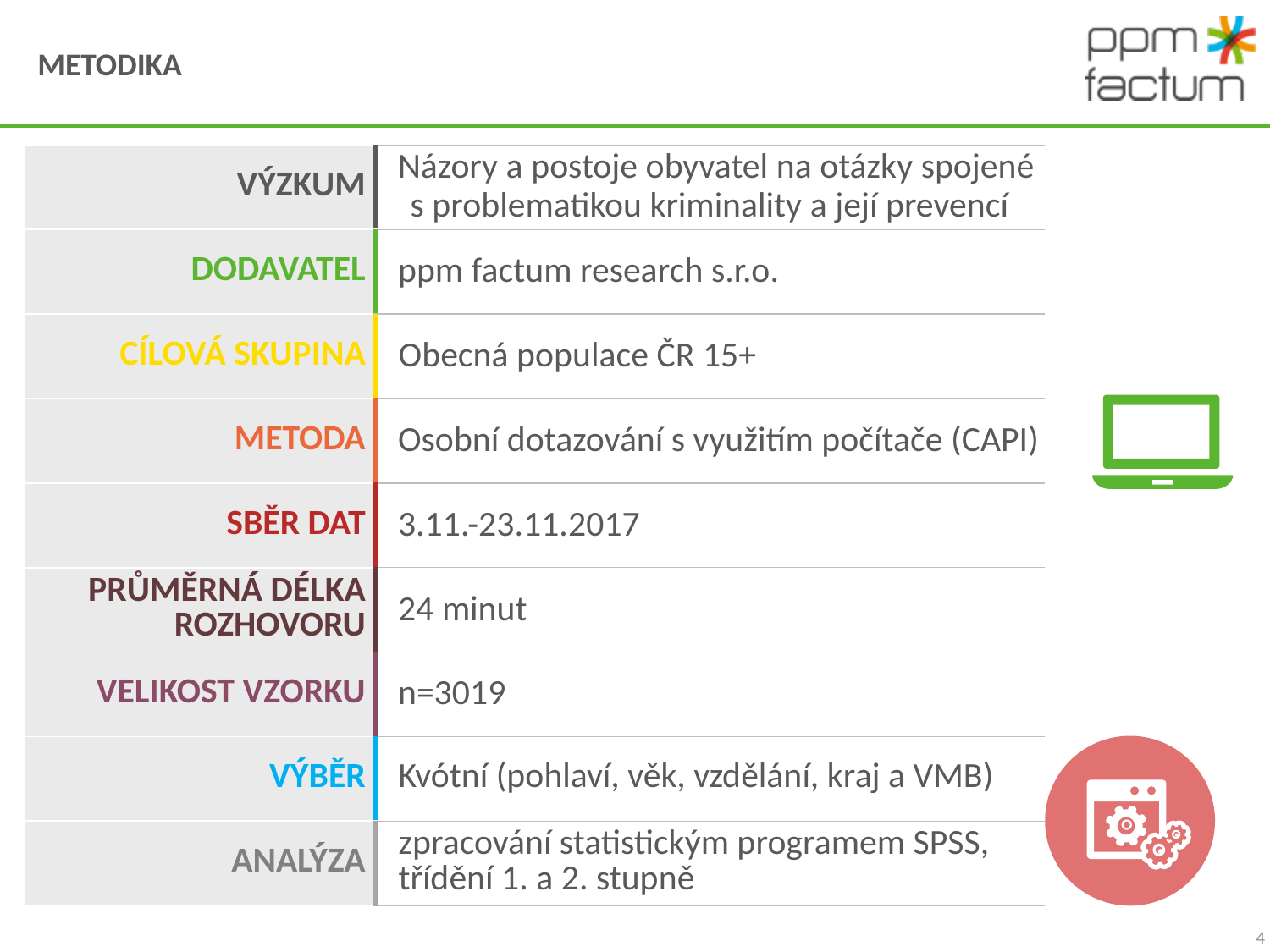

# metodika
| Výzkum | Názory a postoje obyvatel na otázky spojené s problematikou kriminality a její prevencí |
| --- | --- |
| Dodavatel | ppm factum research s.r.o. |
| Cílová skupina | Obecná populace ČR 15+ |
| Metoda | Osobní dotazování s využitím počítače (CAPI) |
| Sběr dat | 3.11.-23.11.2017 |
| Průměrná délka rozhovoru | 24 minut |
| Velikost vzorku | n=3019 |
| VÝBĚR | Kvótní (pohlaví, věk, vzdělání, kraj a VMB) |
| ANALÝZA | zpracování statistickým programem SPSS, třídění 1. a 2. stupně |

4